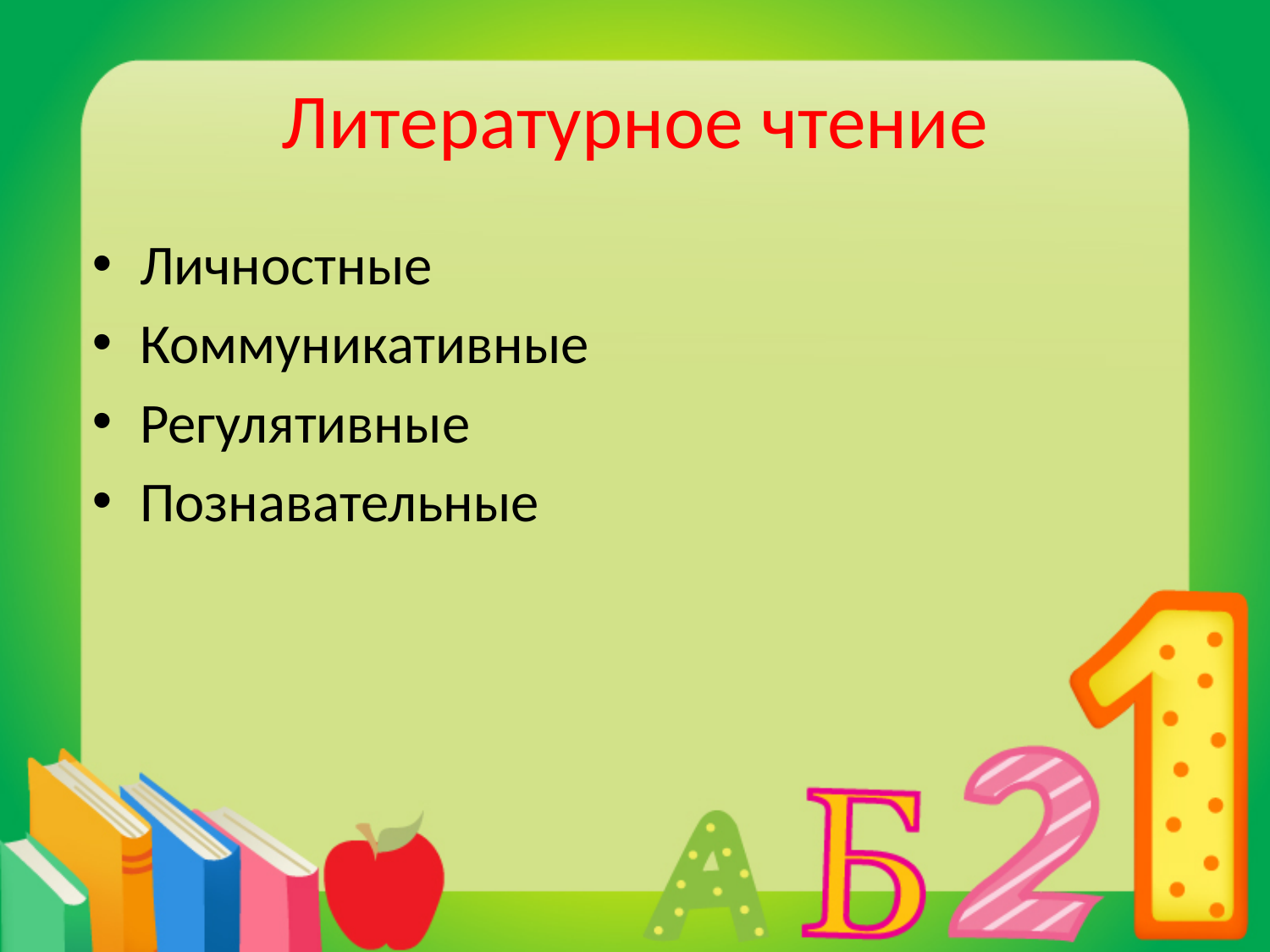

# Литературное чтение
Личностные
Коммуникативные
Регулятивные
Познавательные